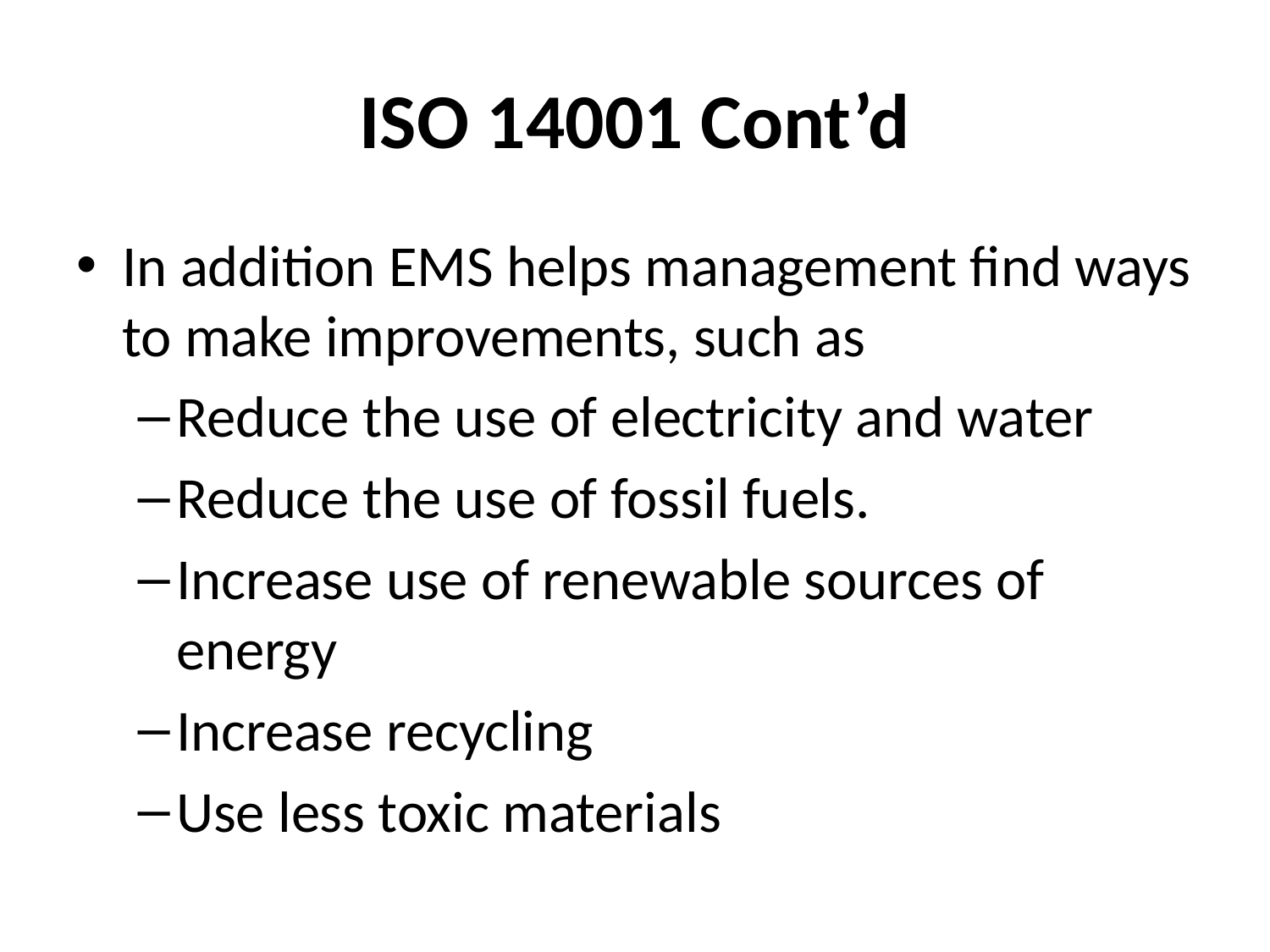

# ISO 14001 Cont’d
In addition EMS helps management find ways to make improvements, such as
Reduce the use of electricity and water
Reduce the use of fossil fuels.
Increase use of renewable sources of energy
Increase recycling
Use less toxic materials